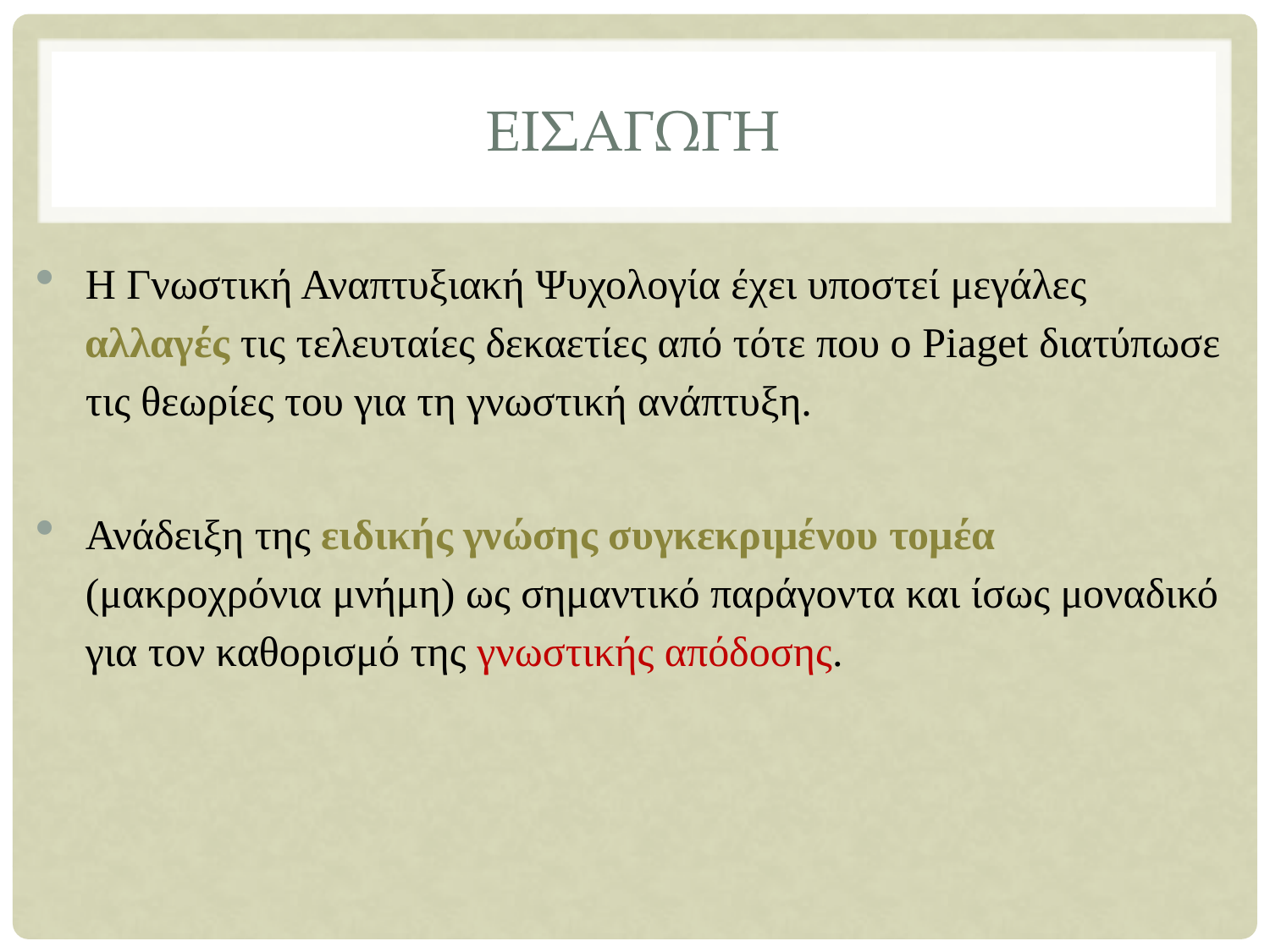

# Εισαγωγη
Η Γνωστική Αναπτυξιακή Ψυχολογία έχει υποστεί μεγάλες αλλαγές τις τελευταίες δεκαετίες από τότε που ο Piaget διατύπωσε τις θεωρίες του για τη γνωστική ανάπτυξη.

Ανάδειξη της ειδικής γνώσης συγκεκριμένου τομέα (μακροχρόνια μνήμη) ως σημαντικό παράγοντα και ίσως μοναδικό για τον καθορισμό της γνωστικής απόδοσης.